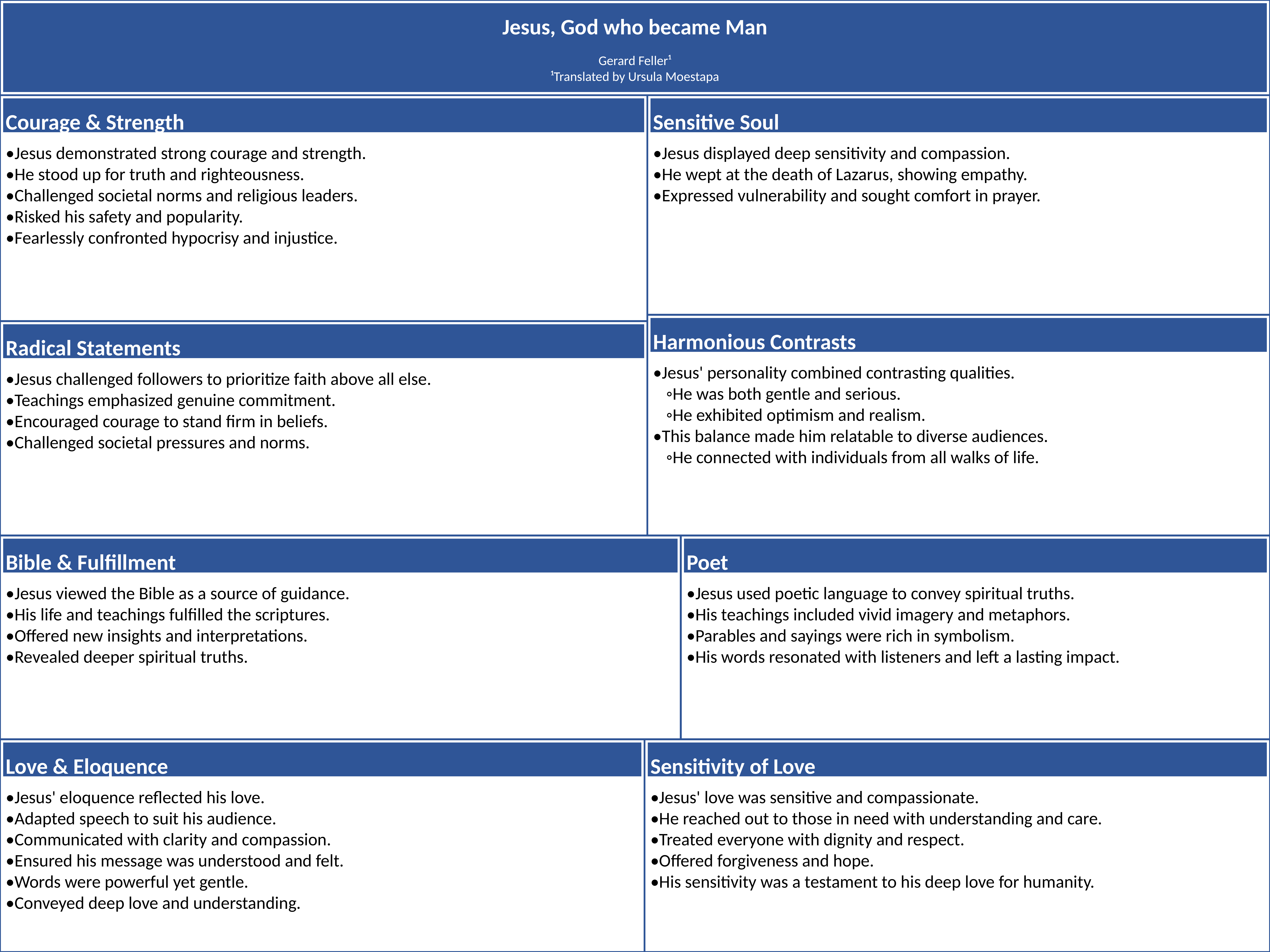

Jesus, God who became Man

Gerard Feller¹
¹Translated by Ursula Moestapa

Courage & Strength

Sensitive Soul

•Jesus demonstrated strong courage and strength.
•He stood up for truth and righteousness.
•Challenged societal norms and religious leaders.
•Risked his safety and popularity.
•Fearlessly confronted hypocrisy and injustice.

•Jesus displayed deep sensitivity and compassion.
•He wept at the death of Lazarus, showing empathy.
•Expressed vulnerability and sought comfort in prayer.

Harmonious Contrasts

Radical Statements

•Jesus' personality combined contrasting qualities.
◦He was both gentle and serious.
◦He exhibited optimism and realism.
•This balance made him relatable to diverse audiences.
◦He connected with individuals from all walks of life.

•Jesus challenged followers to prioritize faith above all else.
•Teachings emphasized genuine commitment.
•Encouraged courage to stand firm in beliefs.
•Challenged societal pressures and norms.

Bible & Fulfillment

Poet

•Jesus viewed the Bible as a source of guidance.
•His life and teachings fulfilled the scriptures.
•Offered new insights and interpretations.
•Revealed deeper spiritual truths.

•Jesus used poetic language to convey spiritual truths.
•His teachings included vivid imagery and metaphors.
•Parables and sayings were rich in symbolism.
•His words resonated with listeners and left a lasting impact.

Love & Eloquence

Sensitivity of Love

•Jesus' eloquence reflected his love.
•Adapted speech to suit his audience.
•Communicated with clarity and compassion.
•Ensured his message was understood and felt.
•Words were powerful yet gentle.
•Conveyed deep love and understanding.

•Jesus' love was sensitive and compassionate.
•He reached out to those in need with understanding and care.
•Treated everyone with dignity and respect.
•Offered forgiveness and hope.
•His sensitivity was a testament to his deep love for humanity.